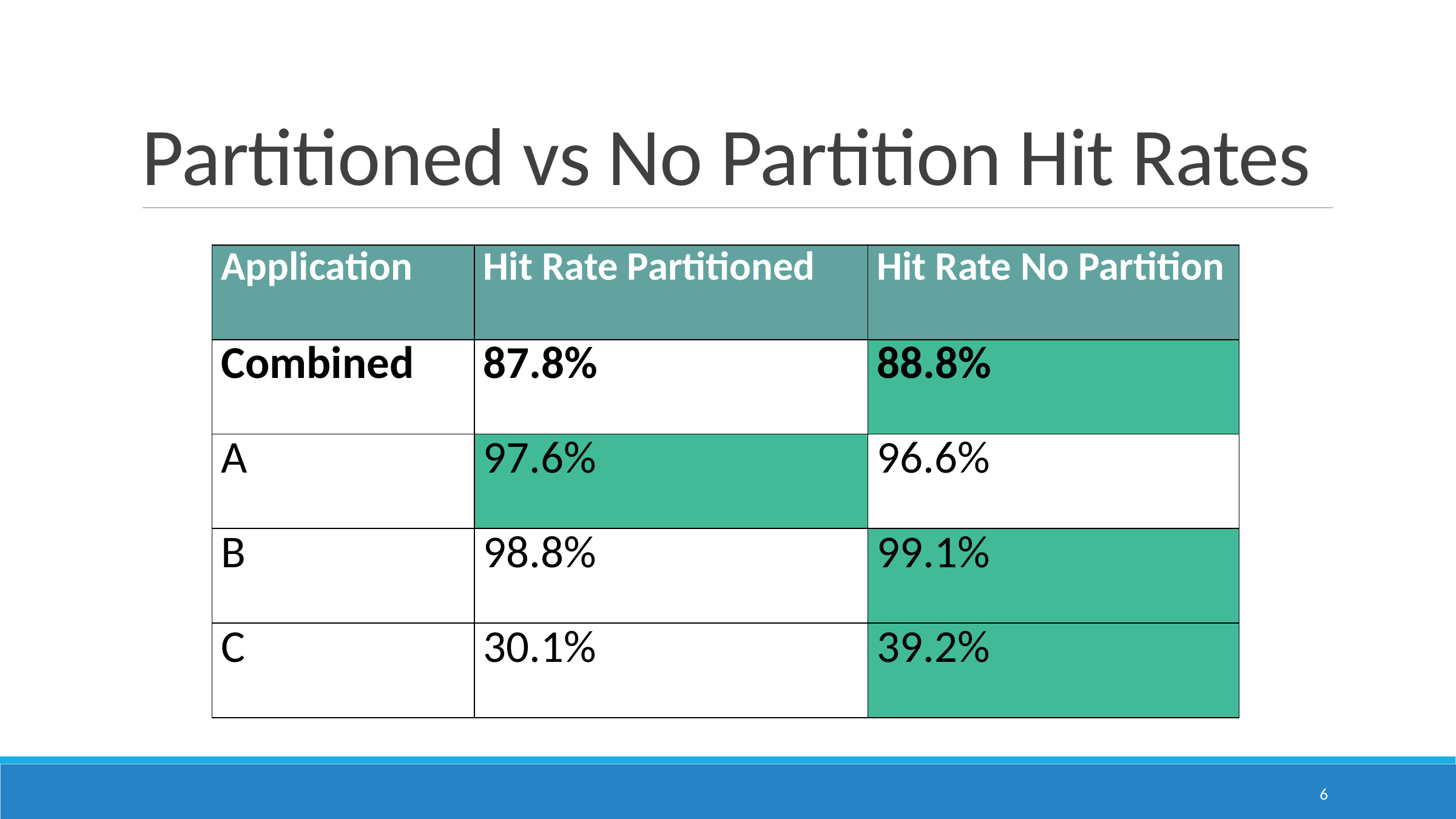

# Partitioned vs No Partition Hit Rates
| Application | Hit Rate Partitioned | Hit Rate No Partition |
| --- | --- | --- |
| Combined | 87.8% | 88.8% |
| A | 97.6% | 96.6% |
| B | 98.8% | 99.1% |
| C | 30.1% | 39.2% |
6